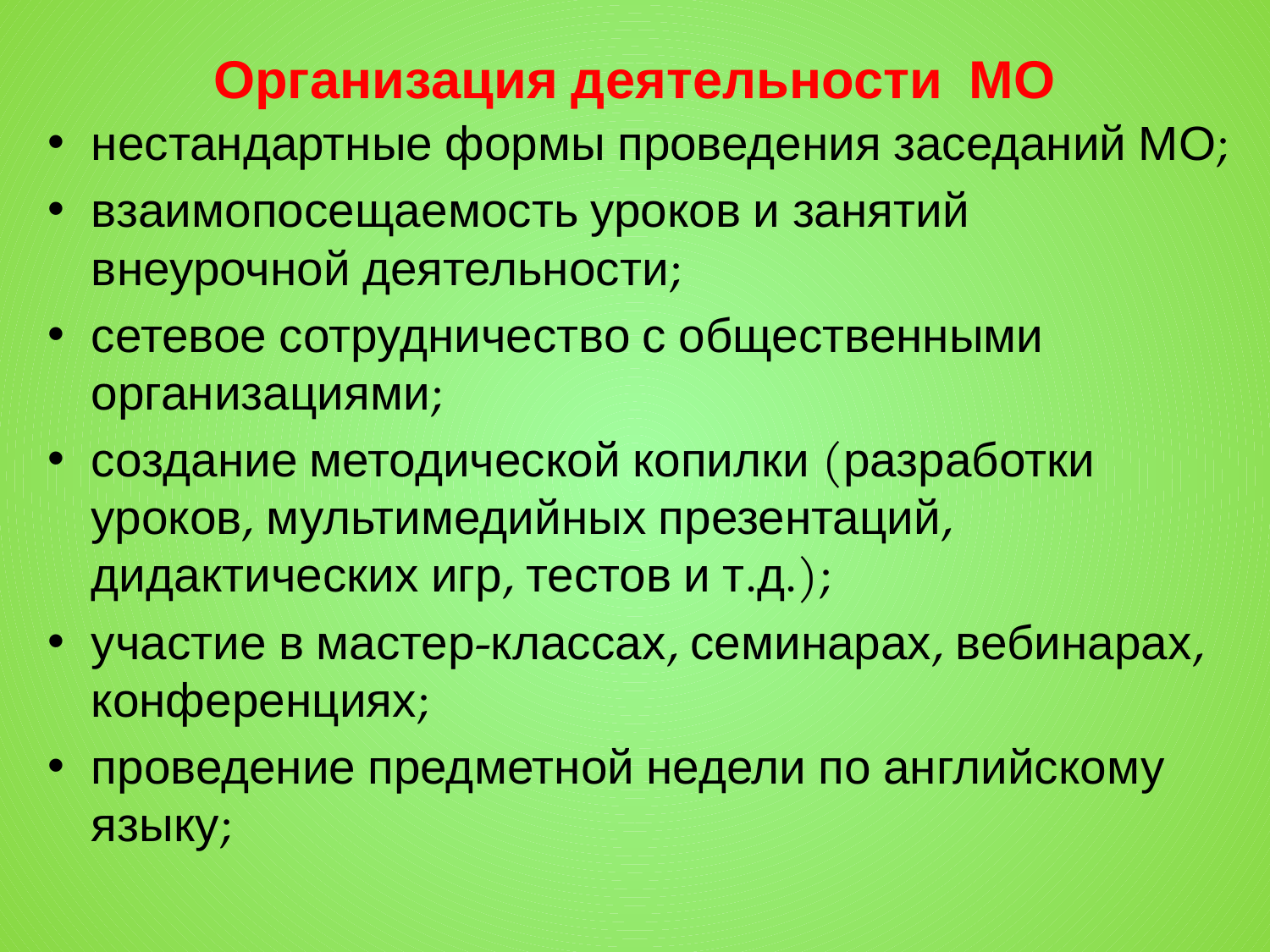

# Организация деятельности  МО
нестандартные формы проведения заседаний МО;
взаимопосещаемость уроков и занятий внеурочной деятельности;
сетевое сотрудничество с общественными организациями;
создание методической копилки (разработки уроков, мультимедийных презентаций, дидактических игр, тестов и т.д.);
участие в мастер-классах, семинарах, вебинарах, конференциях;
проведение предметной недели по английскому языку;